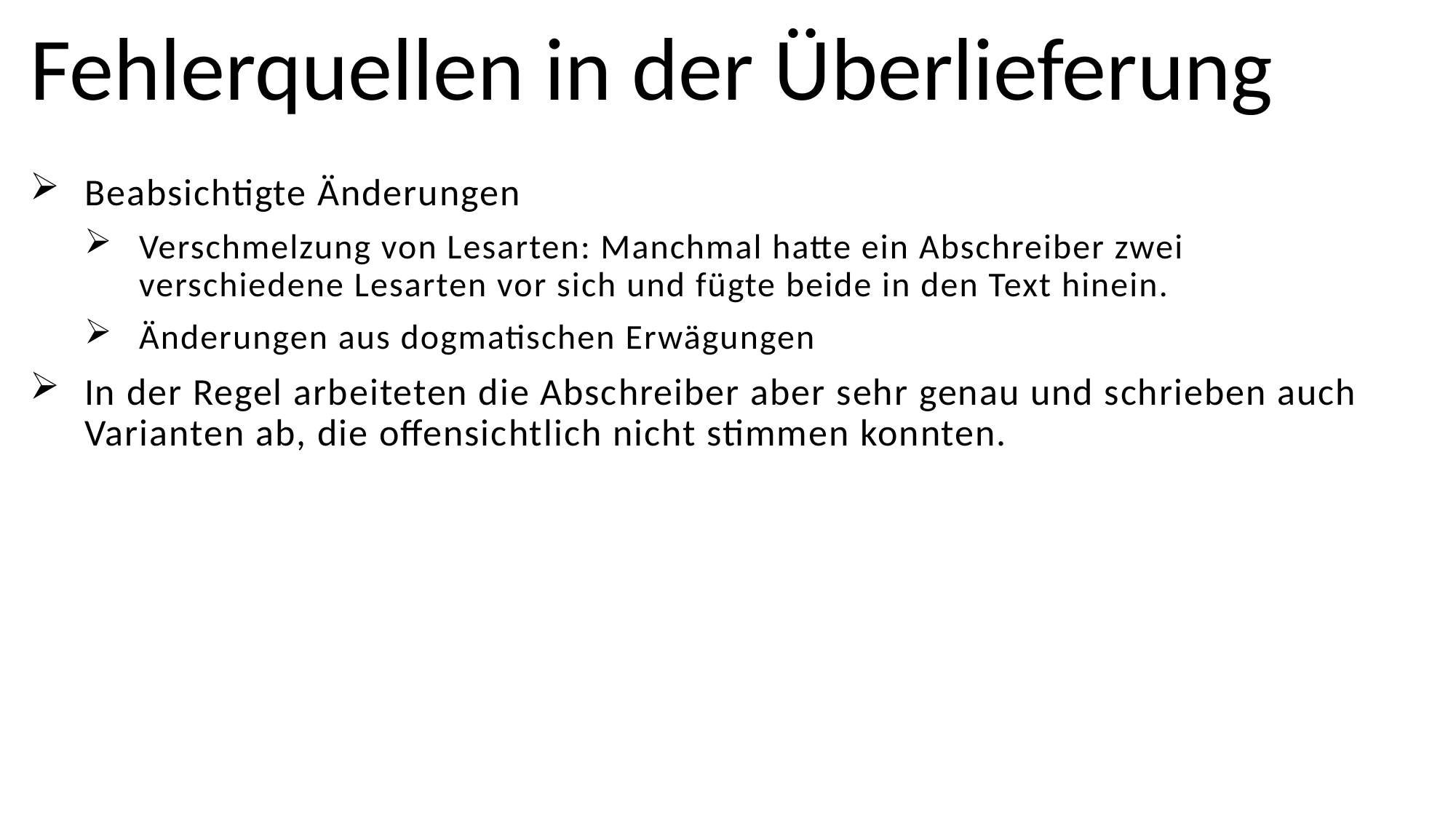

# Fehlerquellen in der Überlieferung
Beabsichtigte Änderungen
Verschmelzung von Lesarten: Manchmal hatte ein Abschreiber zwei verschiedene Lesarten vor sich und fügte beide in den Text hinein.
Änderungen aus dogmatischen Erwägungen
In der Regel arbeiteten die Abschreiber aber sehr genau und schrieben auch Varianten ab, die offensichtlich nicht stimmen konnten.